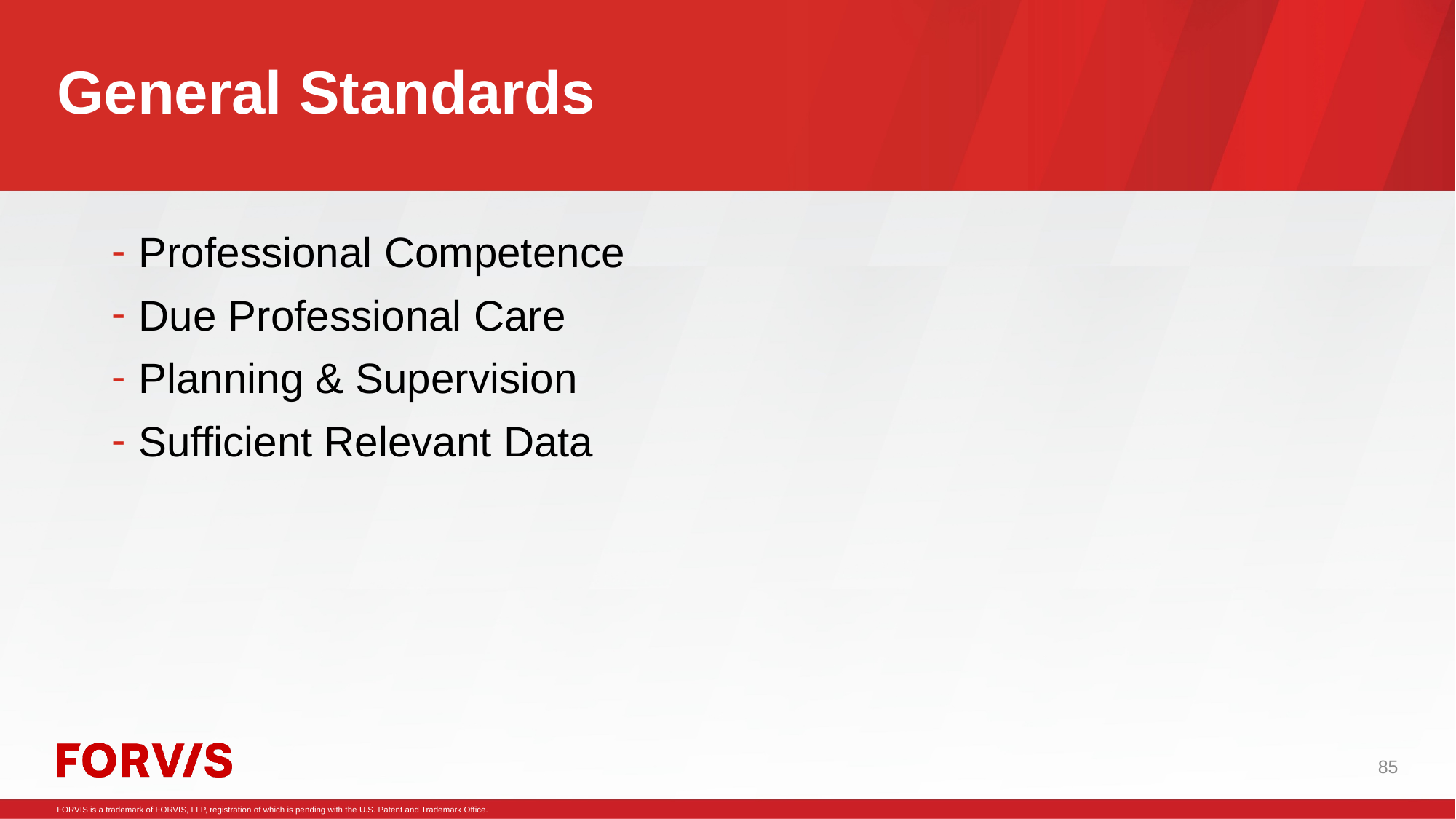

# General Standards
Professional Competence
Due Professional Care
Planning & Supervision
Sufficient Relevant Data

85